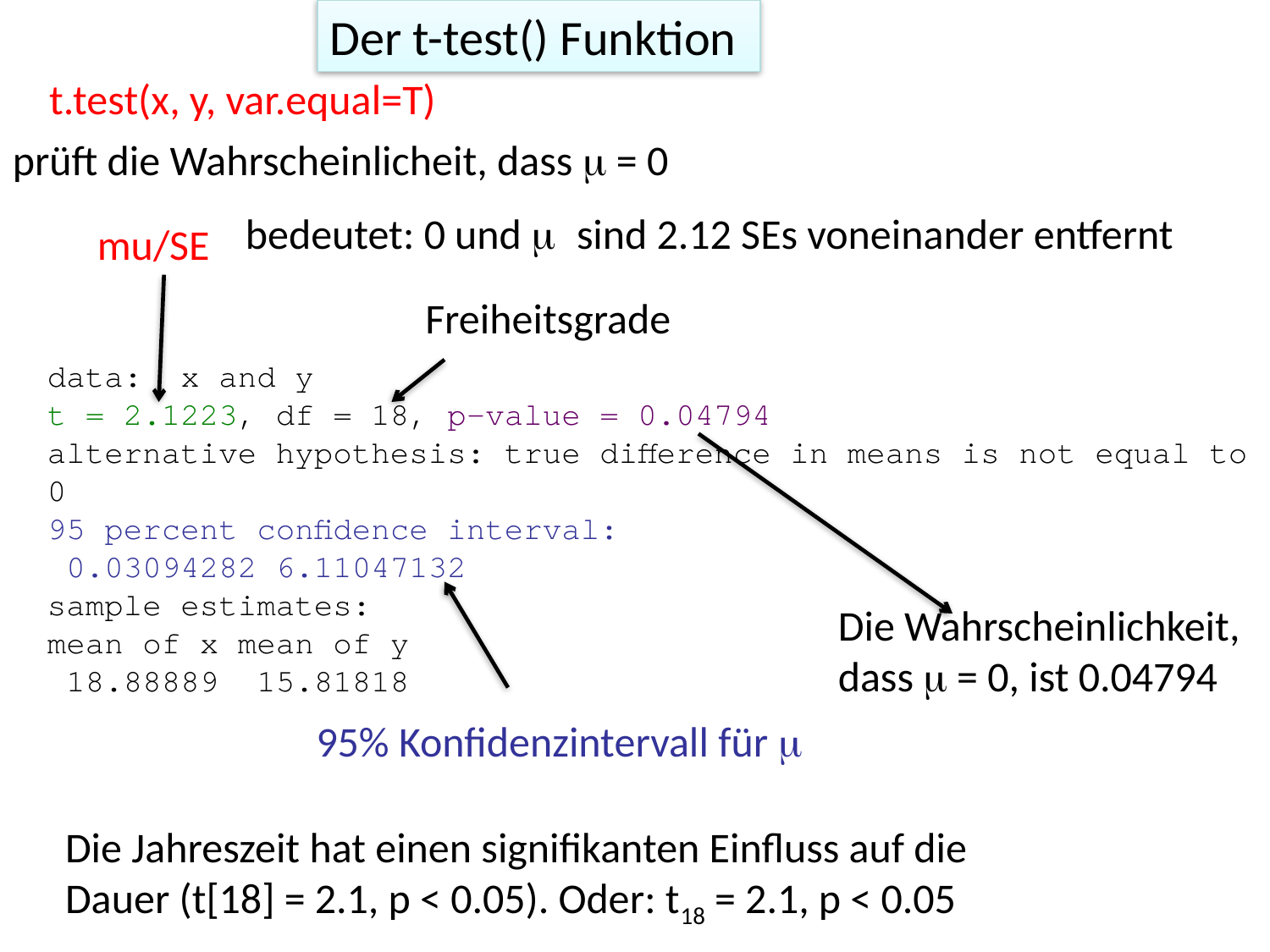

Der t-test() Funktion
t.test(x, y, var.equal=T)
prüft die Wahrscheinlicheit, dass μ = 0
bedeutet: 0 und μ sind 2.12 SEs voneinander entfernt
mu/SE
Freiheitsgrade
data:  x and y
t = 2.1223, df = 18, p-value = 0.04794
alternative hypothesis: true difference in means is not equal to 0
95 percent confidence interval:
 0.03094282 6.11047132
sample estimates:
mean of x mean of y
 18.88889  15.81818
Die Wahrscheinlichkeit, dass μ = 0, ist 0.04794
95% Konfidenzintervall für μ
Die Jahreszeit hat einen signifikanten Einfluss auf die Dauer (t[18] = 2.1, p < 0.05). Oder: t18 = 2.1, p < 0.05